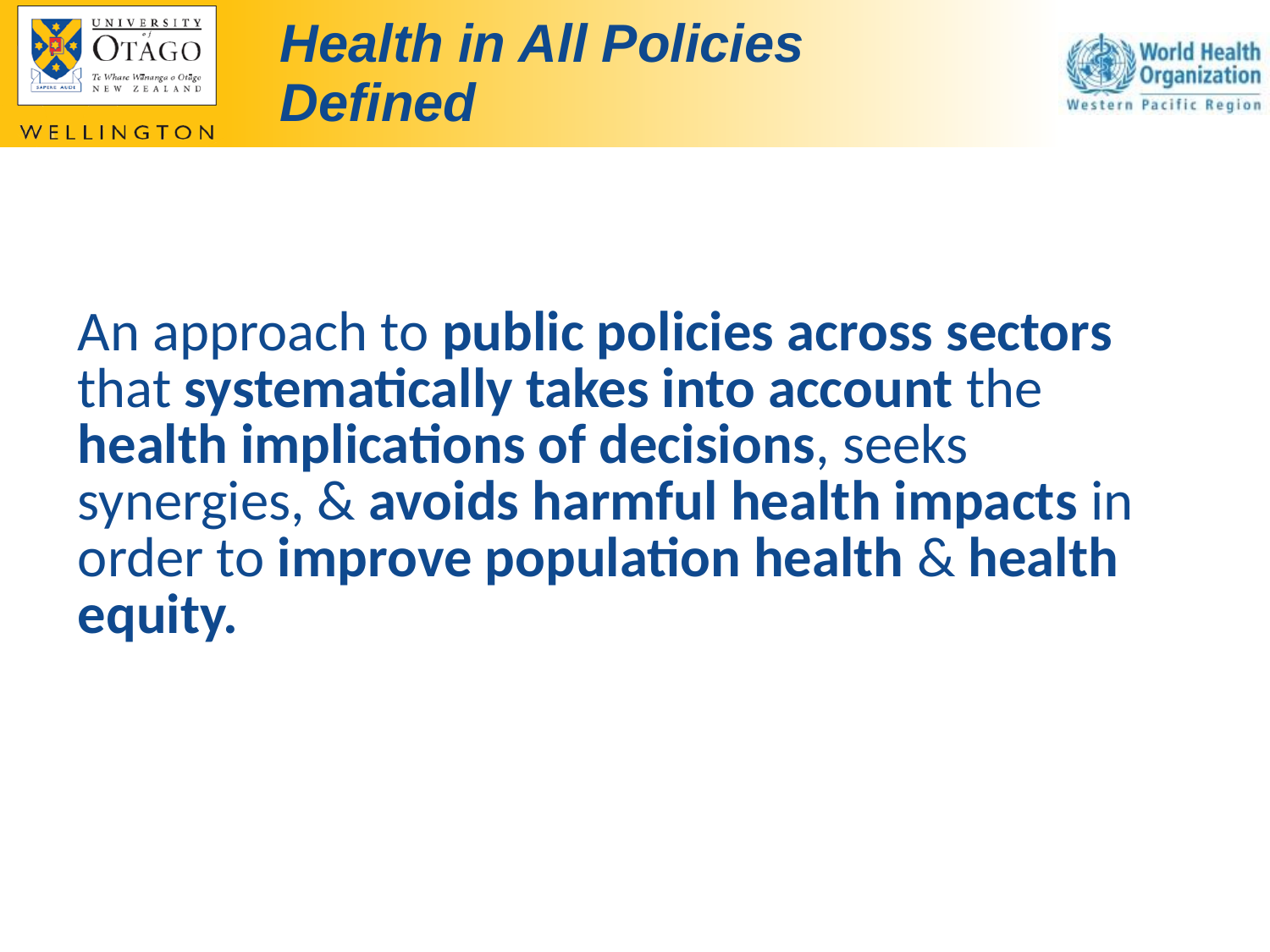

# Health in All Policies Defined

An approach to public policies across sectors that systematically takes into account the health implications of decisions, seeks synergies, & avoids harmful health impacts in order to improve population health & health equity.